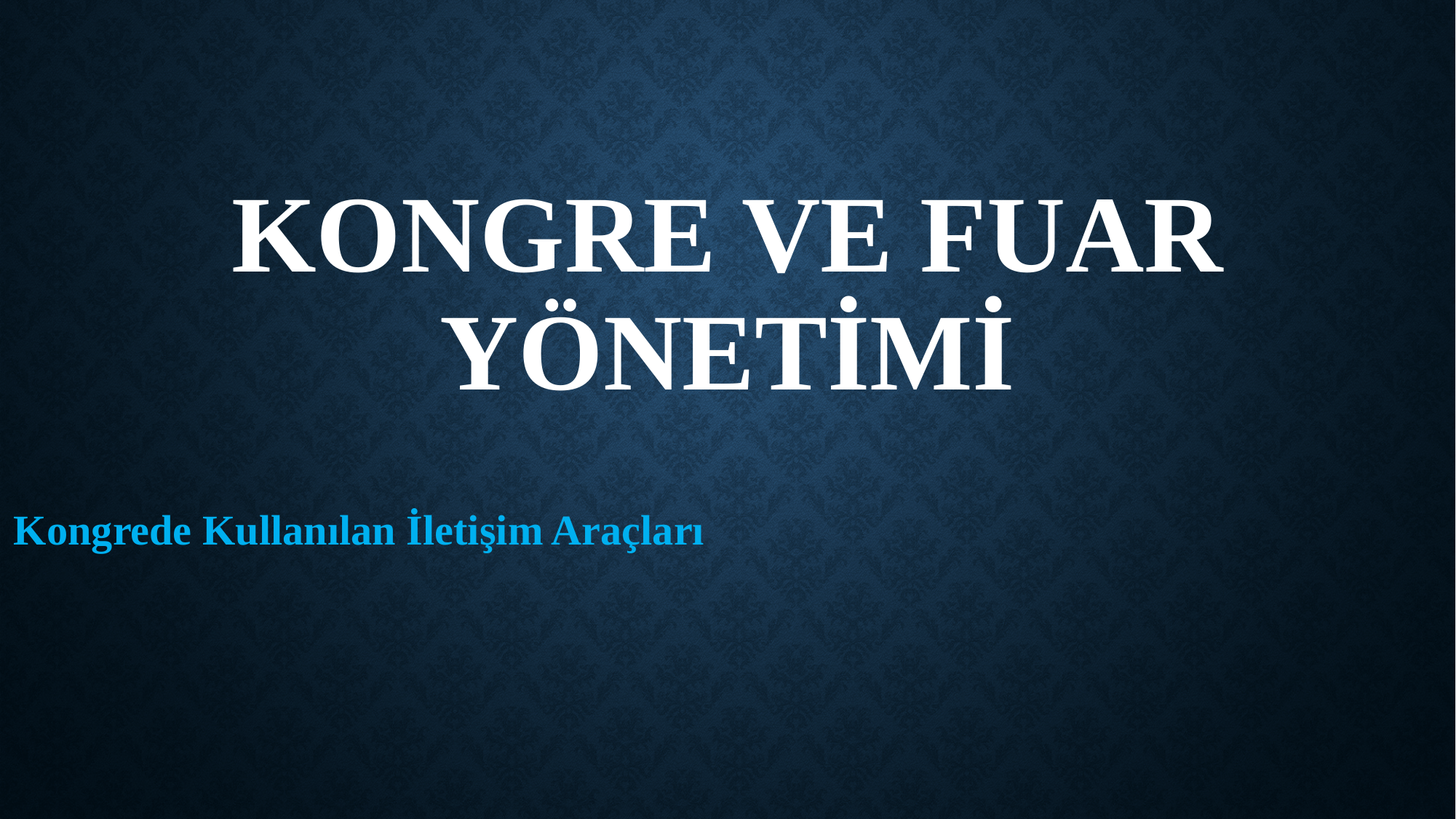

# KONGRE VE FUAR YÖNETİMİ
Kongrede Kullanılan İletişim Araçları